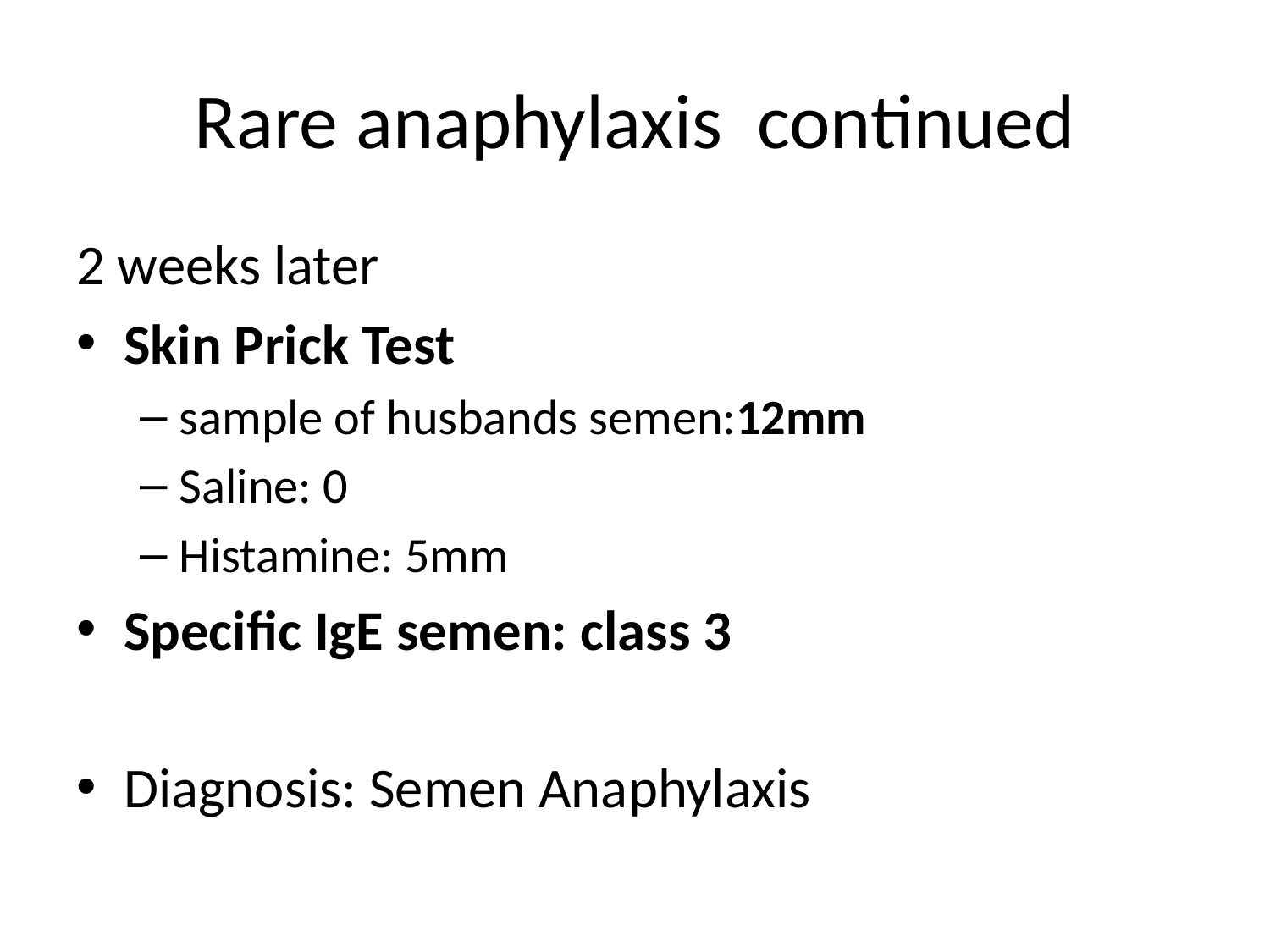

# Rare anaphylaxis  continued
2 weeks later
Skin Prick Test
sample of husbands semen:12mm
Saline: 0
Histamine: 5mm
Specific IgE semen: class 3

Diagnosis: Semen Anaphylaxis